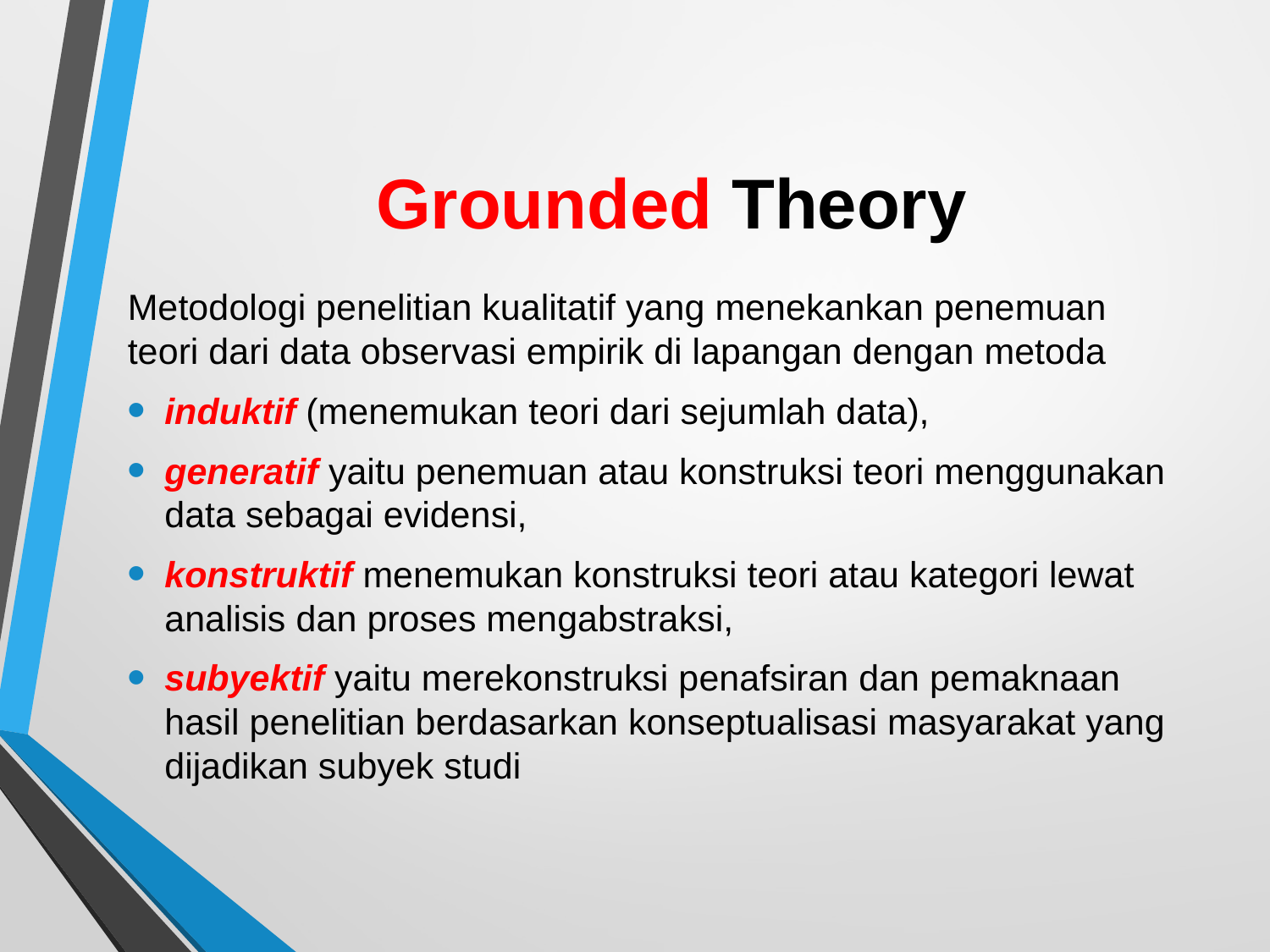

# Grounded Theory
Metodologi penelitian kualitatif yang menekankan penemuan teori dari data observasi empirik di lapangan dengan metoda
induktif (menemukan teori dari sejumlah data),
generatif yaitu penemuan atau konstruksi teori menggunakan data sebagai evidensi,
konstruktif menemukan konstruksi teori atau kategori lewat analisis dan proses mengabstraksi,
subyektif yaitu merekonstruksi penafsiran dan pemaknaan hasil penelitian berdasarkan konseptualisasi masyarakat yang dijadikan subyek studi